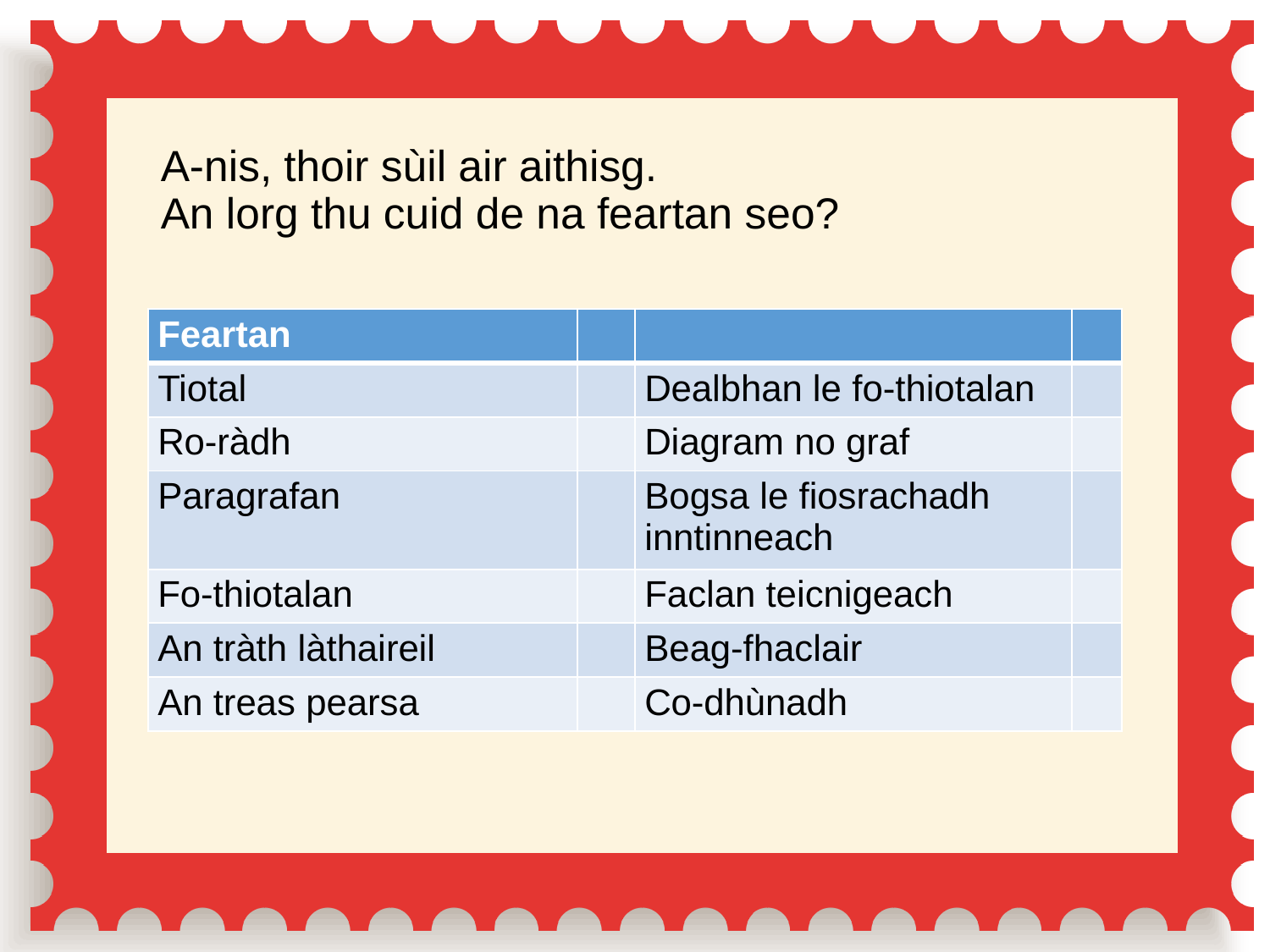

# A-nis, thoir sùil air aithisg. An lorg thu cuid de na feartan seo?
| Feartan |  |  |  |
| --- | --- | --- | --- |
| Tiotal |  | Dealbhan le fo-thiotalan |  |
| Ro-ràdh |  | Diagram no graf |  |
| Paragrafan |  | Bogsa le fiosrachadh inntinneach |  |
| Fo-thiotalan |  | Faclan teicnigeach |  |
| An tràth làthaireil |  | Beag-fhaclair |  |
| An treas pearsa |  | Co-dhùnadh |  |